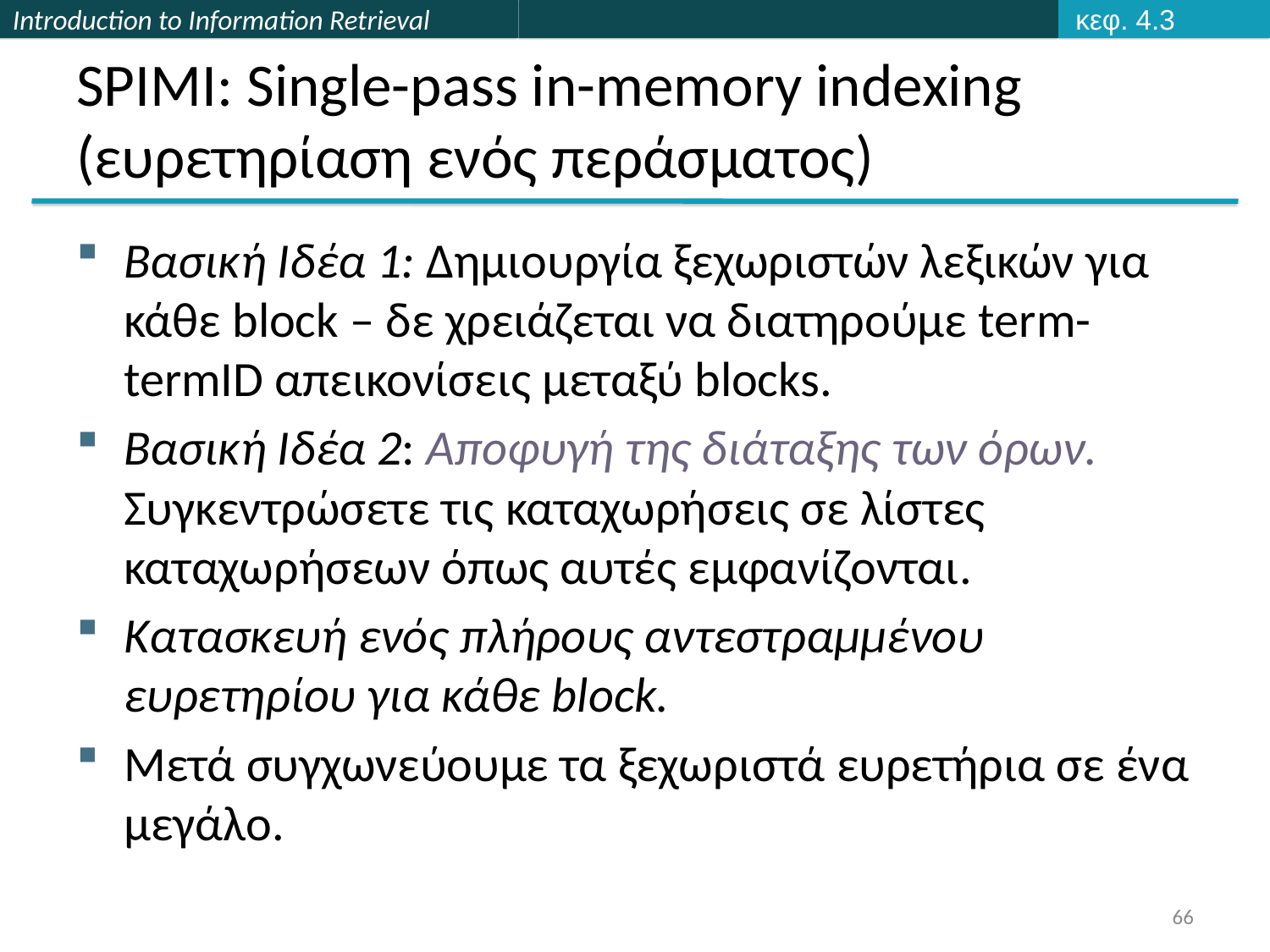

κεφ. 4.3
# SPIMI: Single-pass in-memory indexing (ευρετηρίαση ενός περάσματος)
Βασική Ιδέα 1: Δημιουργία ξεχωριστών λεξικών για κάθε block – δε χρειάζεται να διατηρούμε term-termID απεικονίσεις μεταξύ blocks.
Βασική Ιδέα 2: Αποφυγή της διάταξης των όρων.  Συγκεντρώσετε τις καταχωρήσεις σε λίστες καταχωρήσεων όπως αυτές εμφανίζονται.
Κατασκευή ενός πλήρους αντεστραμμένου ευρετηρίου για κάθε block.
Μετά συγχωνεύουμε τα ξεχωριστά ευρετήρια σε ένα μεγάλο.
66